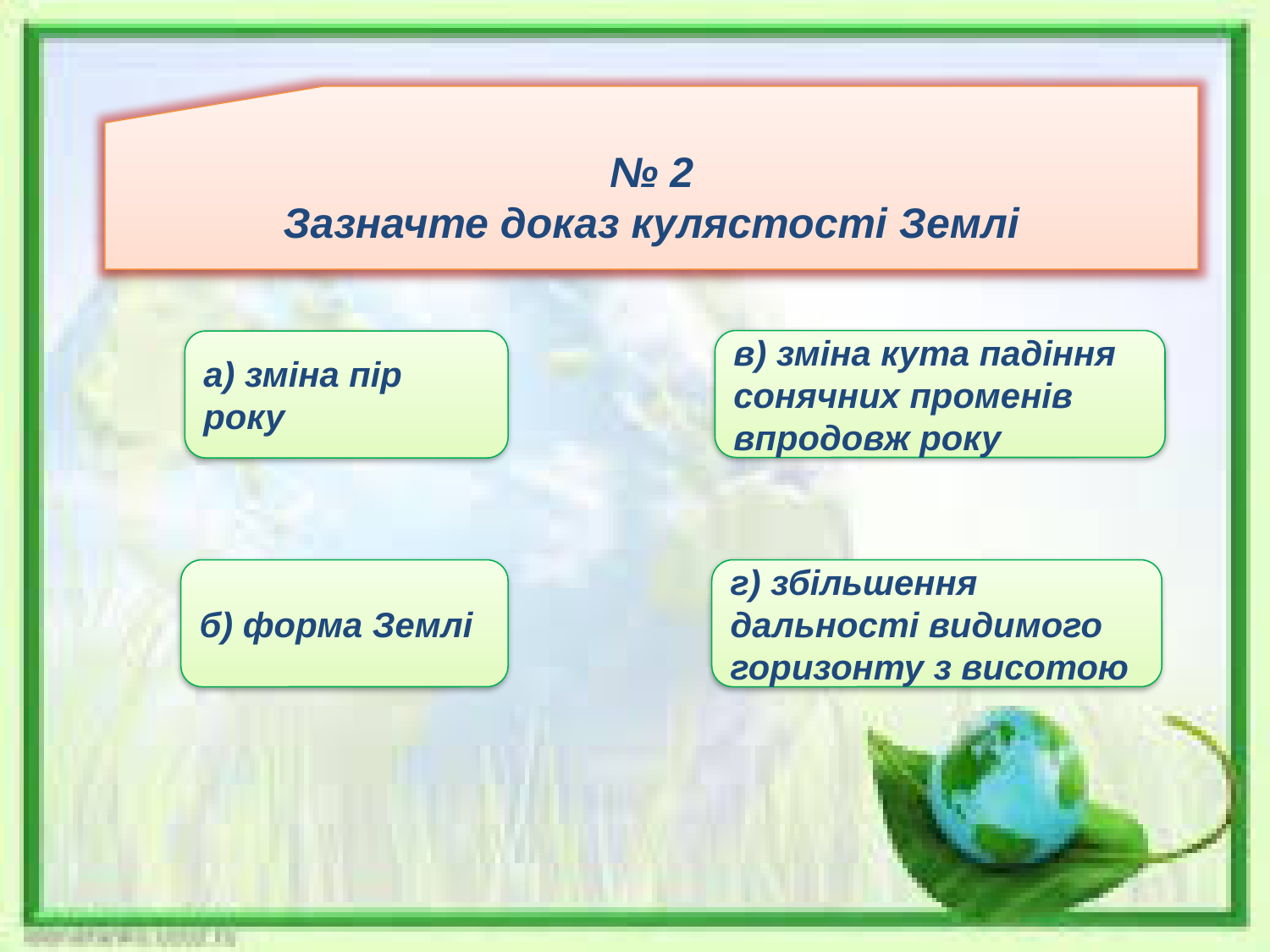

№ 2
Зазначте доказ кулястості Землі
в) зміна кута падіння сонячних променів впродовж року
а) зміна пір року
б) форма Землі
г) збільшення дальності видимого горизонту з висотою